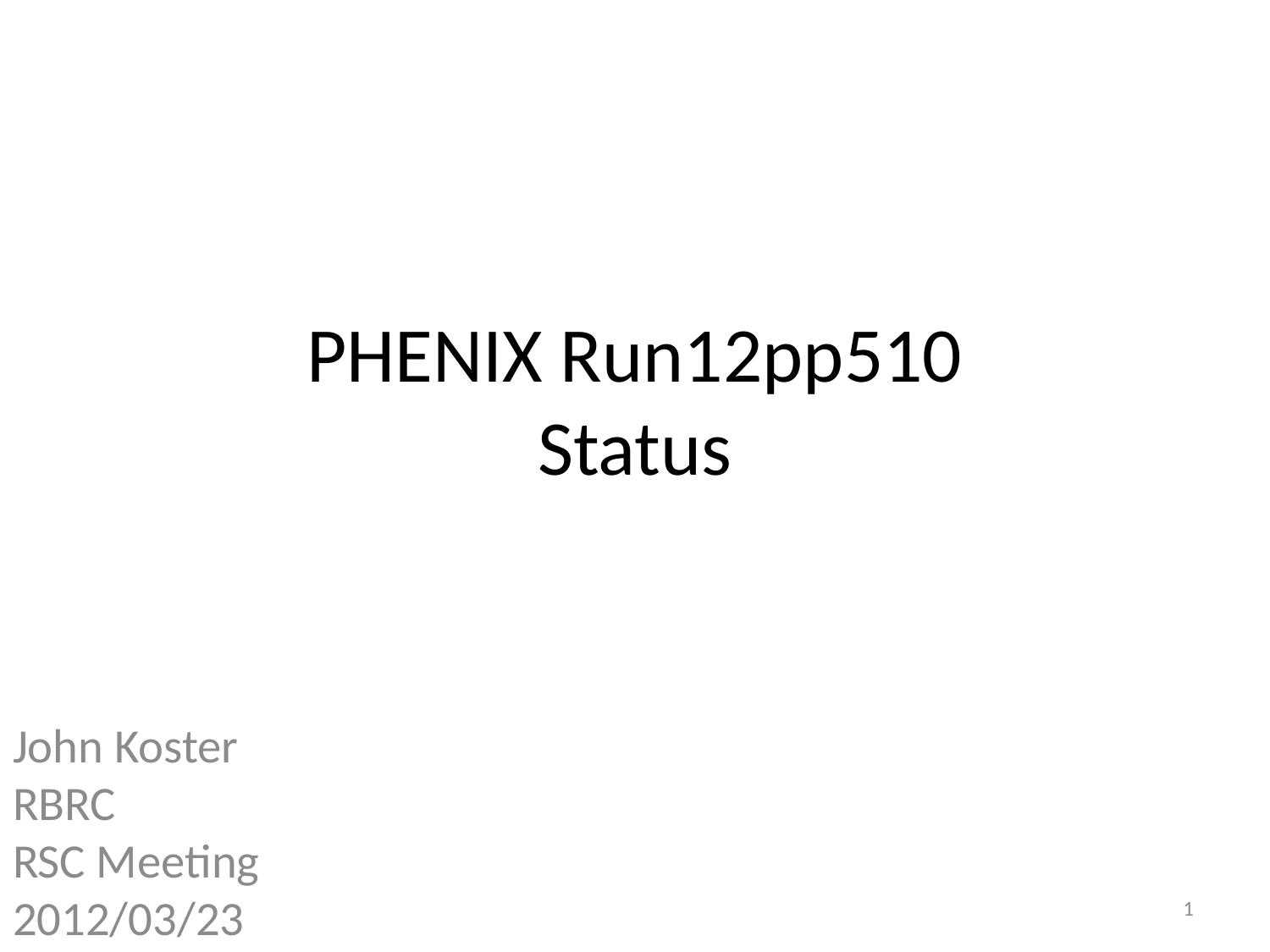

# PHENIX Run12pp510 Status
John Koster
RBRC
RSC Meeting
2012/03/23
1